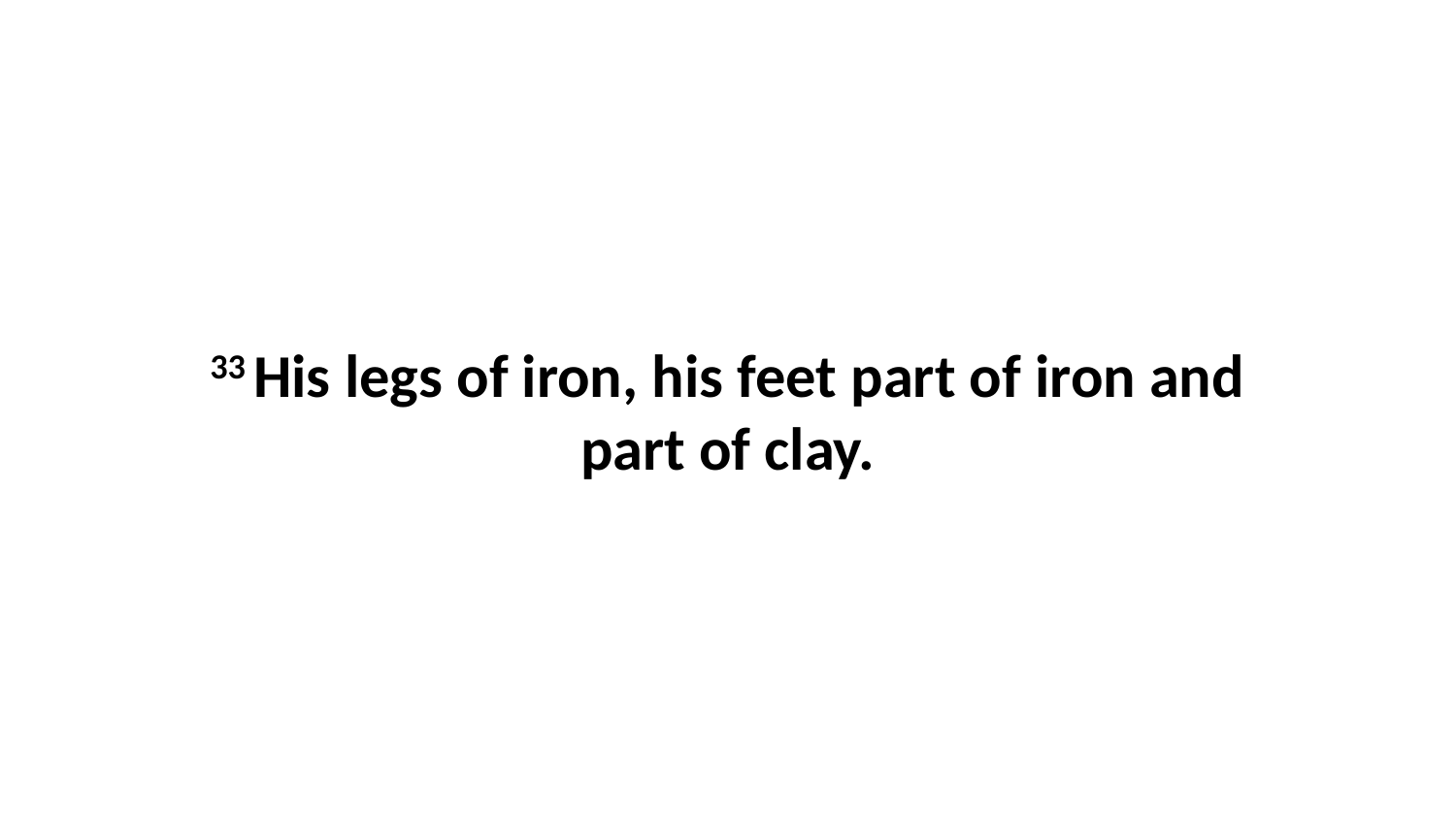

33 His legs of iron, his feet part of iron and part of clay.